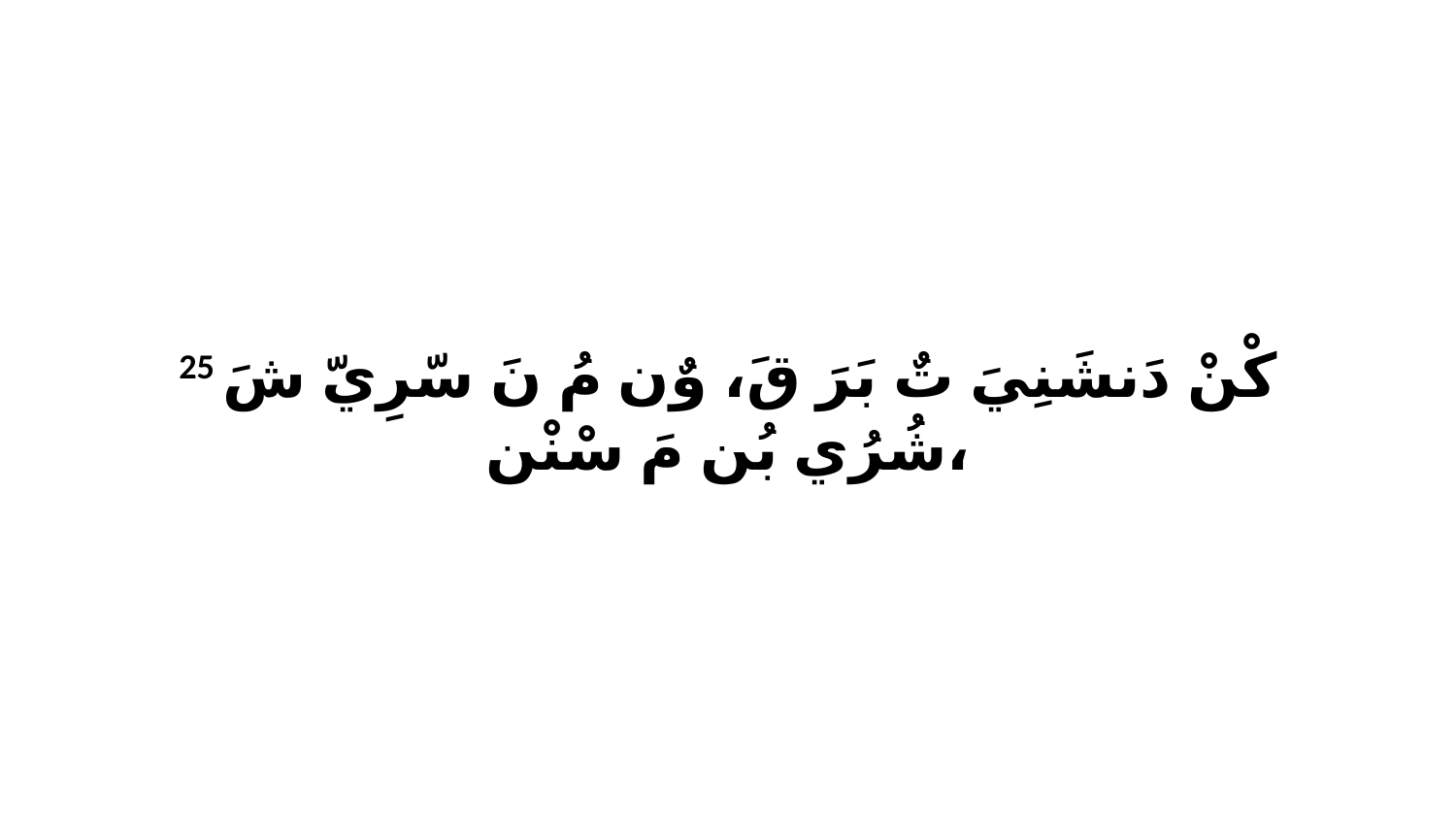

25 كْنْ دَنشَنِيَ تٌ بَرَ قَ، وٌن مُ نَ سّرِيّ شَ شُرُي بُن مَ سْنْن،